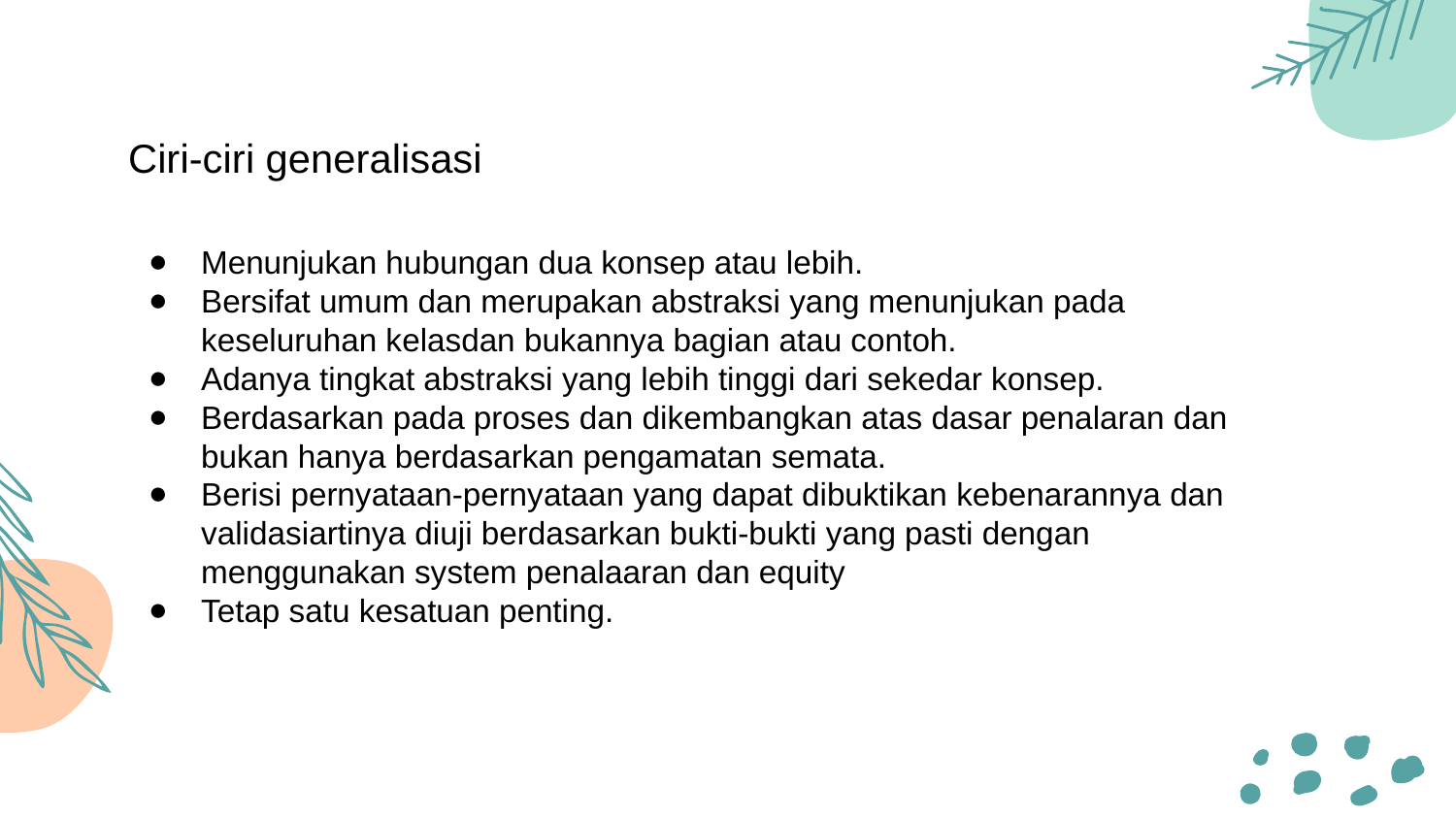

# Ciri-ciri generalisasi

Menunjukan hubungan dua konsep atau lebih.
Bersifat umum dan merupakan abstraksi yang menunjukan pada keseluruhan kelasdan bukannya bagian atau contoh.
Adanya tingkat abstraksi yang lebih tinggi dari sekedar konsep.
Berdasarkan pada proses dan dikembangkan atas dasar penalaran dan bukan hanya berdasarkan pengamatan semata.
Berisi pernyataan-pernyataan yang dapat dibuktikan kebenarannya dan validasiartinya diuji berdasarkan bukti-bukti yang pasti dengan menggunakan system penalaaran dan equity
Tetap satu kesatuan penting.